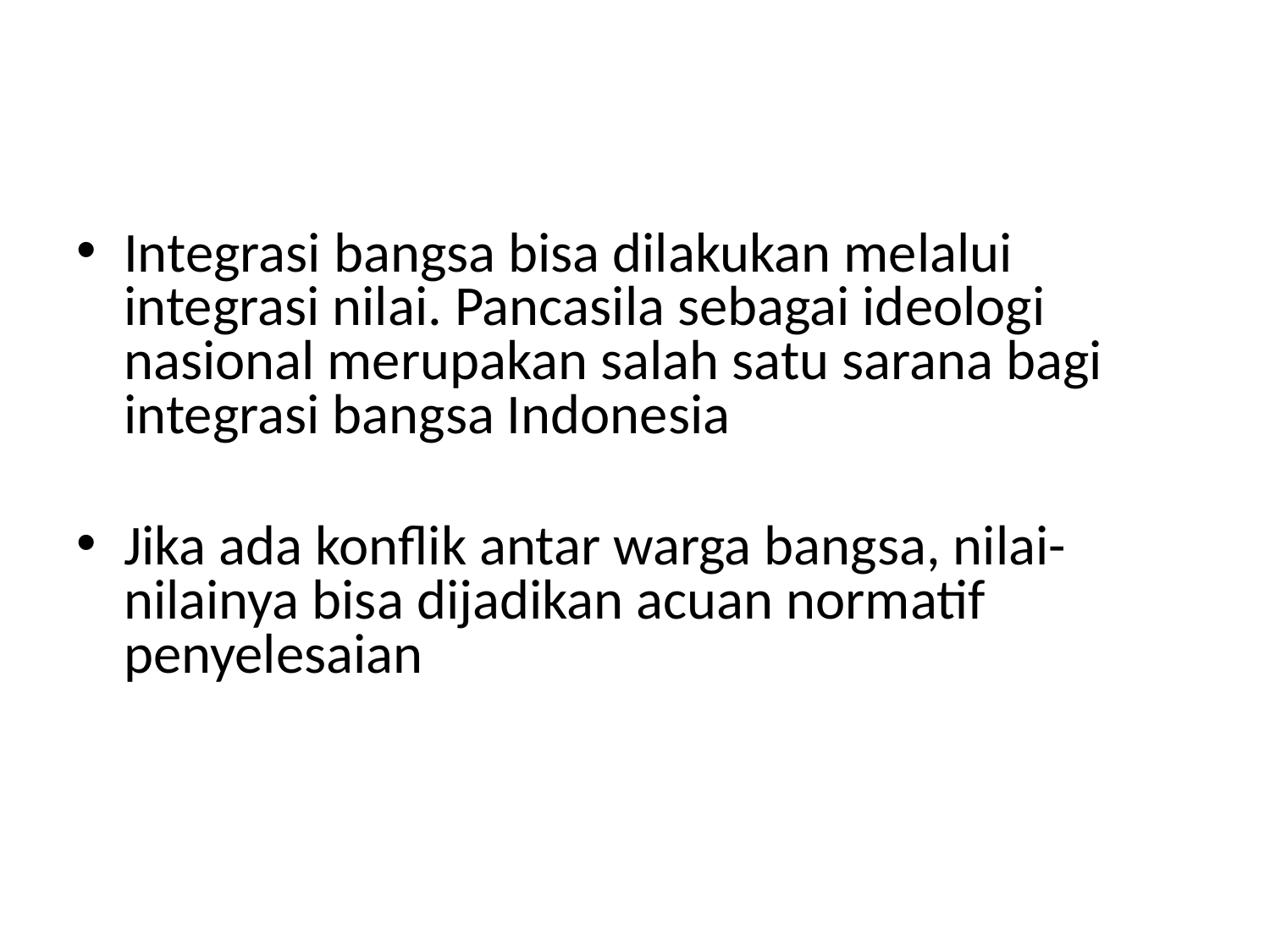

#
Integrasi bangsa bisa dilakukan melalui integrasi nilai. Pancasila sebagai ideologi nasional merupakan salah satu sarana bagi integrasi bangsa Indonesia

Jika ada konflik antar warga bangsa, nilai-nilainya bisa dijadikan acuan normatif penyelesaian